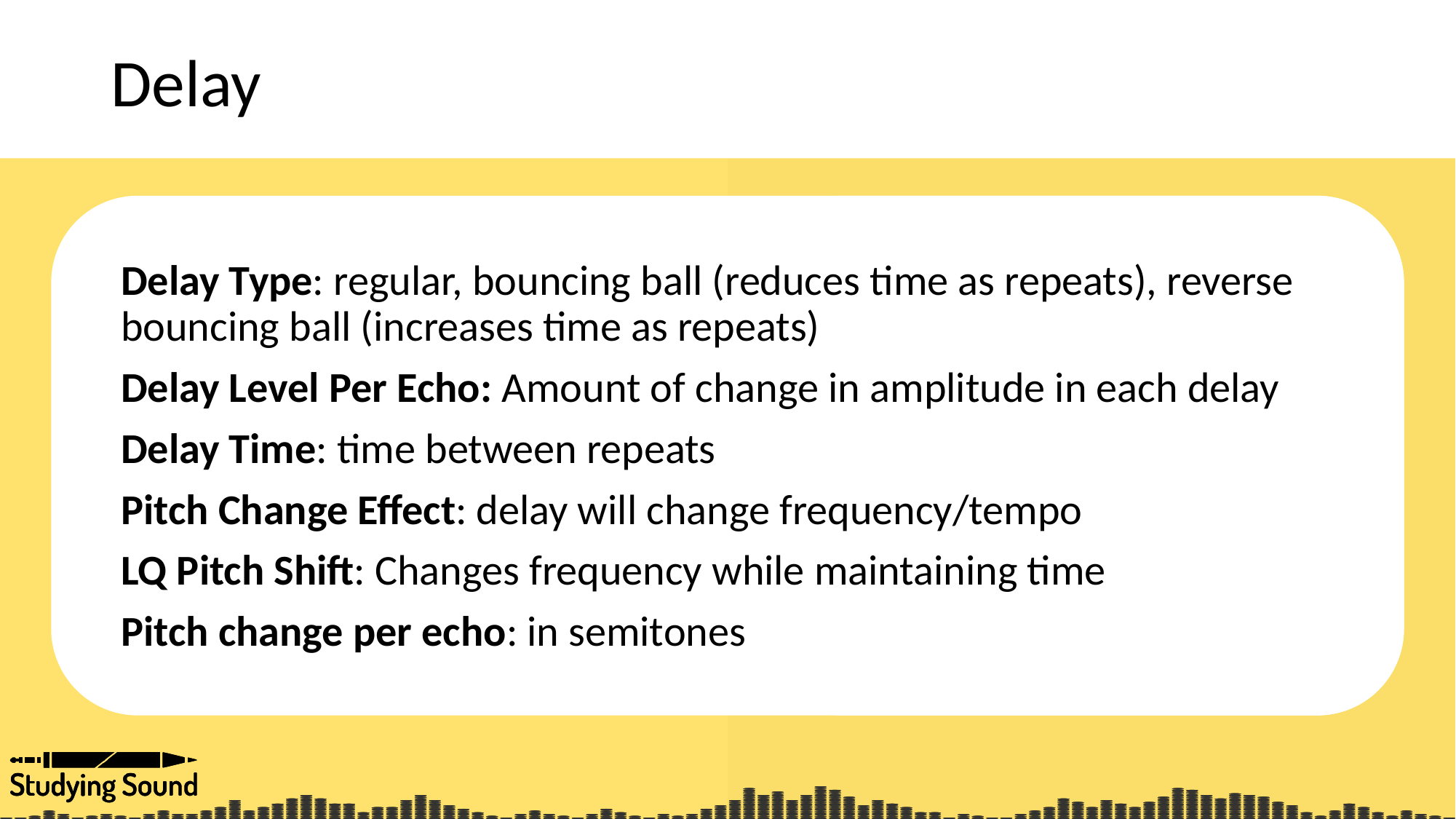

# Delay
Delay Type: regular, bouncing ball (reduces time as repeats), reverse bouncing ball (increases time as repeats)
Delay Level Per Echo: Amount of change in amplitude in each delay
Delay Time: time between repeats
Pitch Change Effect: delay will change frequency/tempo
LQ Pitch Shift: Changes frequency while maintaining time
Pitch change per echo: in semitones